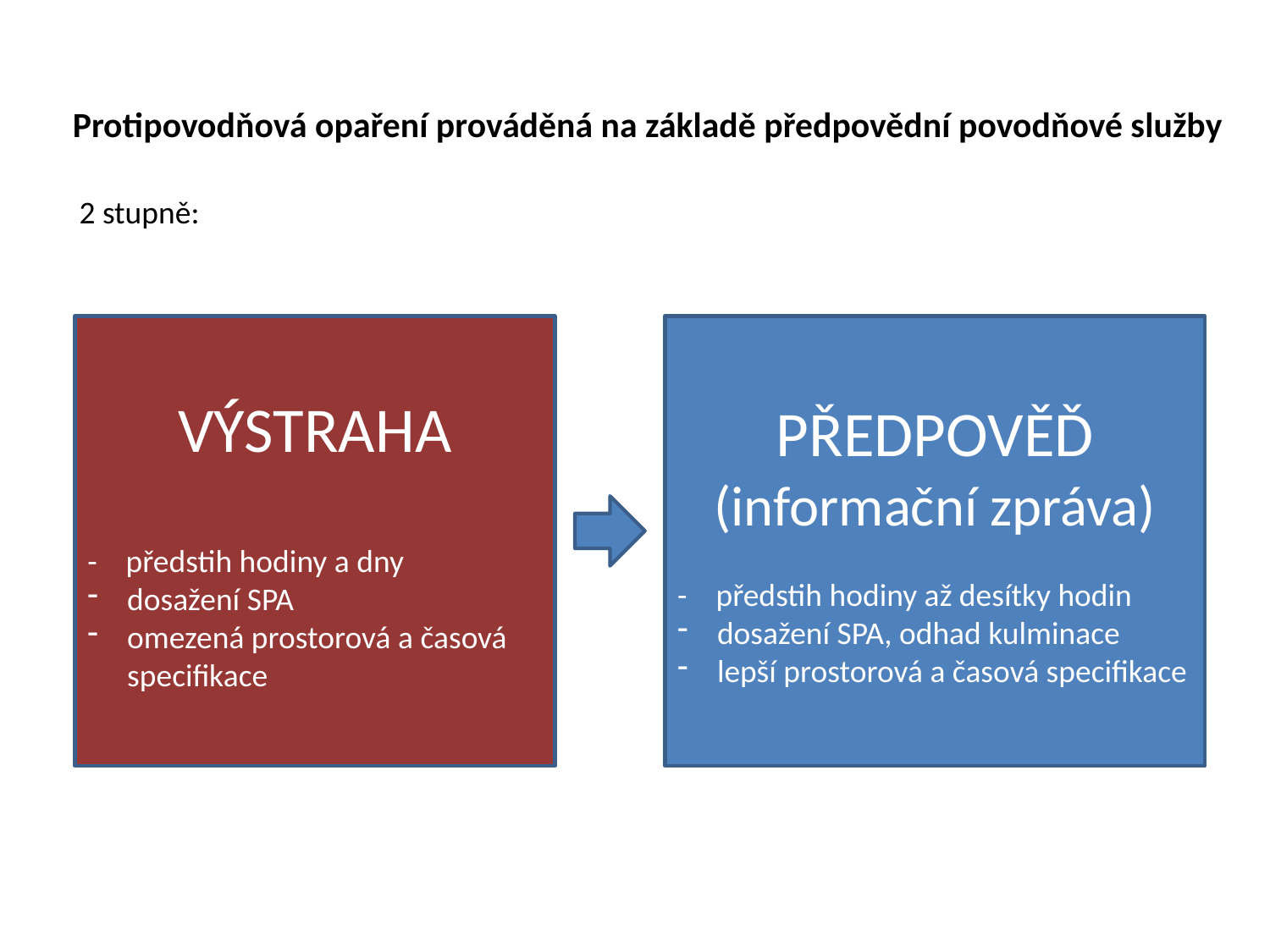

Protipovodňová opaření prováděná na základě předpovědní povodňové služby
2 stupně:
VÝSTRAHA

-    předstih hodiny a dny
dosažení SPA
omezená prostorová a časová specifikace
PŘEDPOVĚĎ
(informační zpráva)

-    předstih hodiny až desítky hodin
dosažení SPA, odhad kulminace
lepší prostorová a časová specifikace